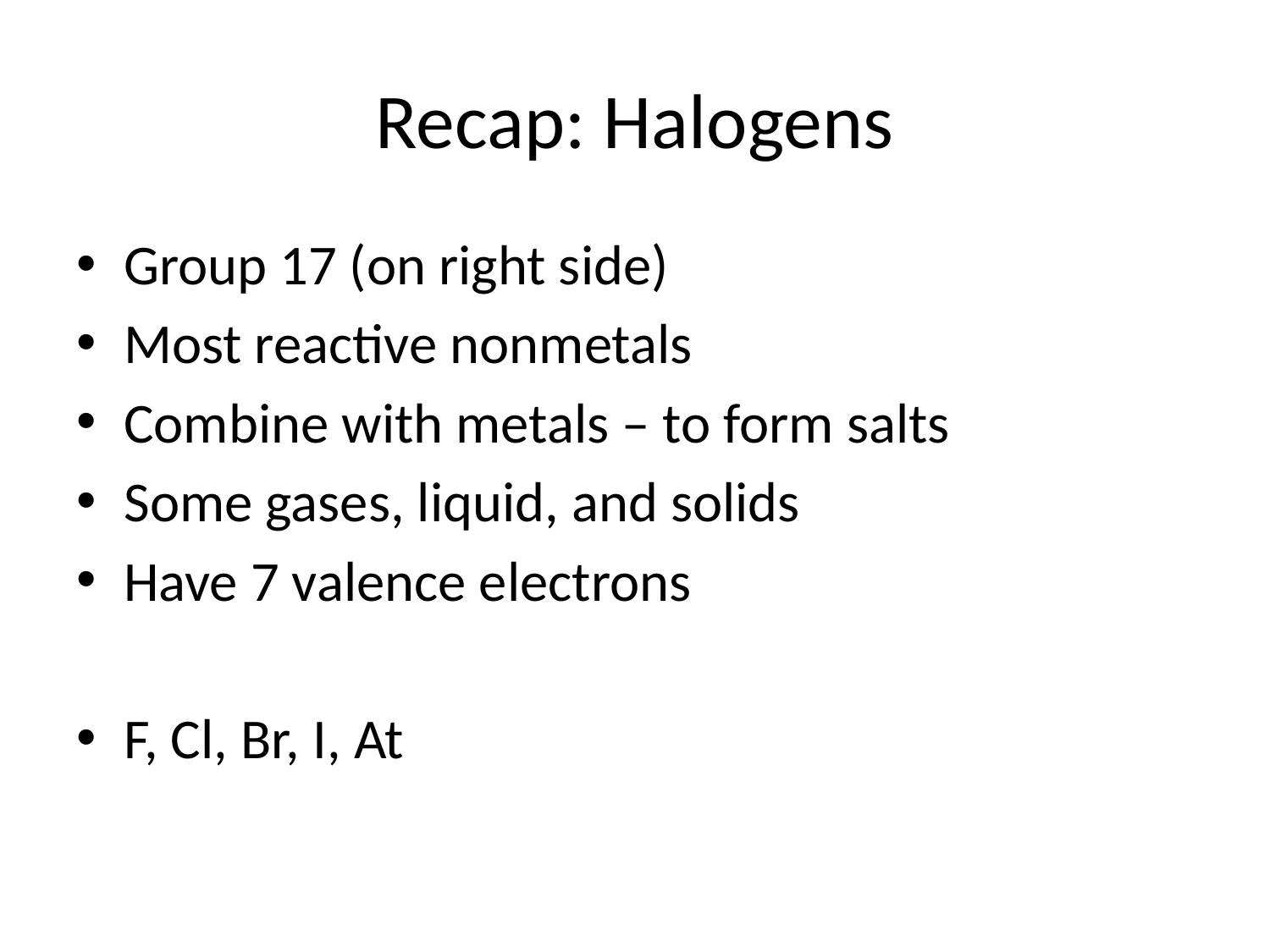

# Recap: Halogens
Group 17 (on right side)
Most reactive nonmetals
Combine with metals – to form salts
Some gases, liquid, and solids
Have 7 valence electrons

F, Cl, Br, I, At